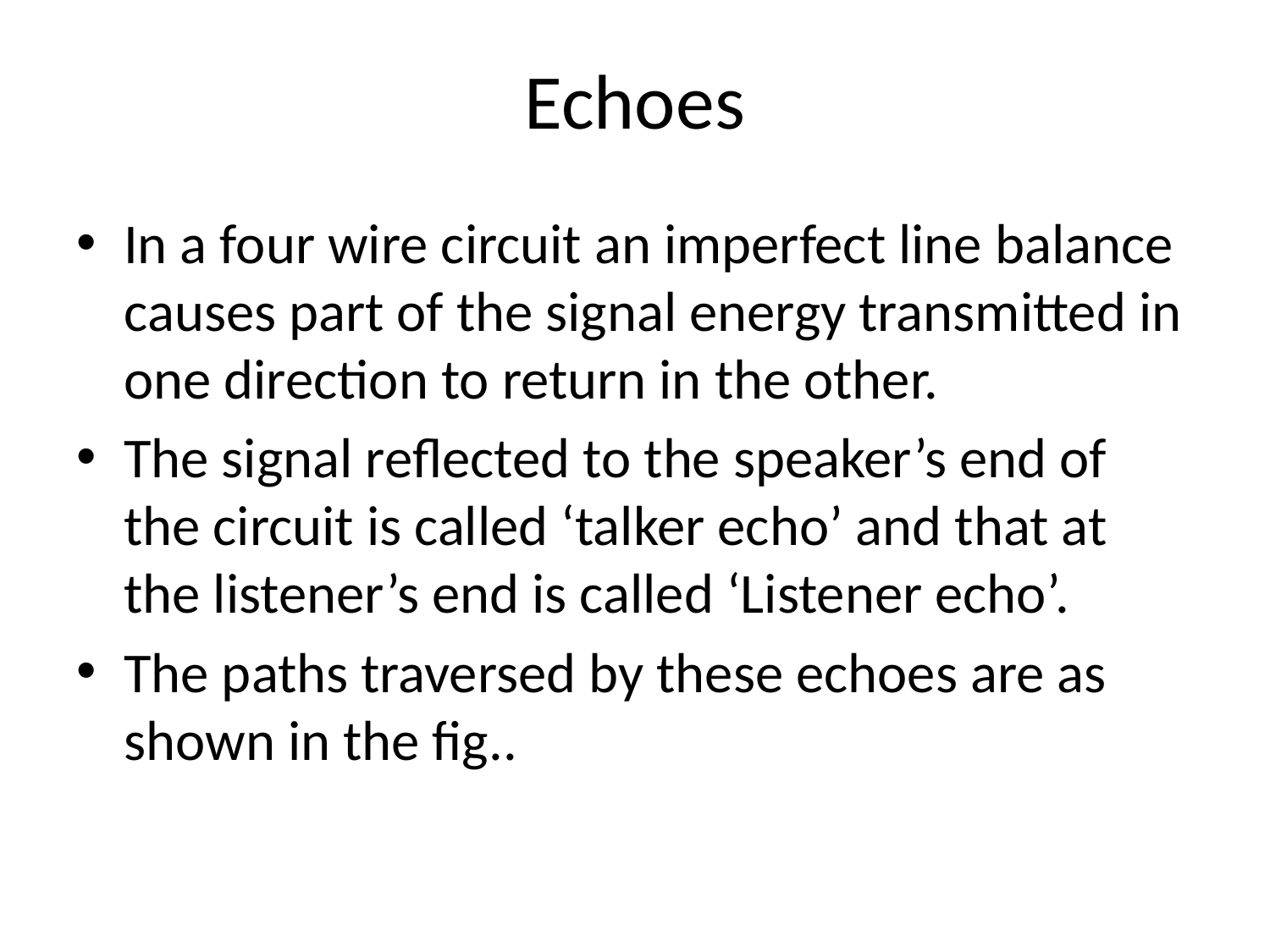

# Echoes
In a four wire circuit an imperfect line balance causes part of the signal energy transmitted in one direction to return in the other.
The signal reflected to the speaker’s end of the circuit is called ‘talker echo’ and that at the listener’s end is called ‘Listener echo’.
The paths traversed by these echoes are as shown in the fig..